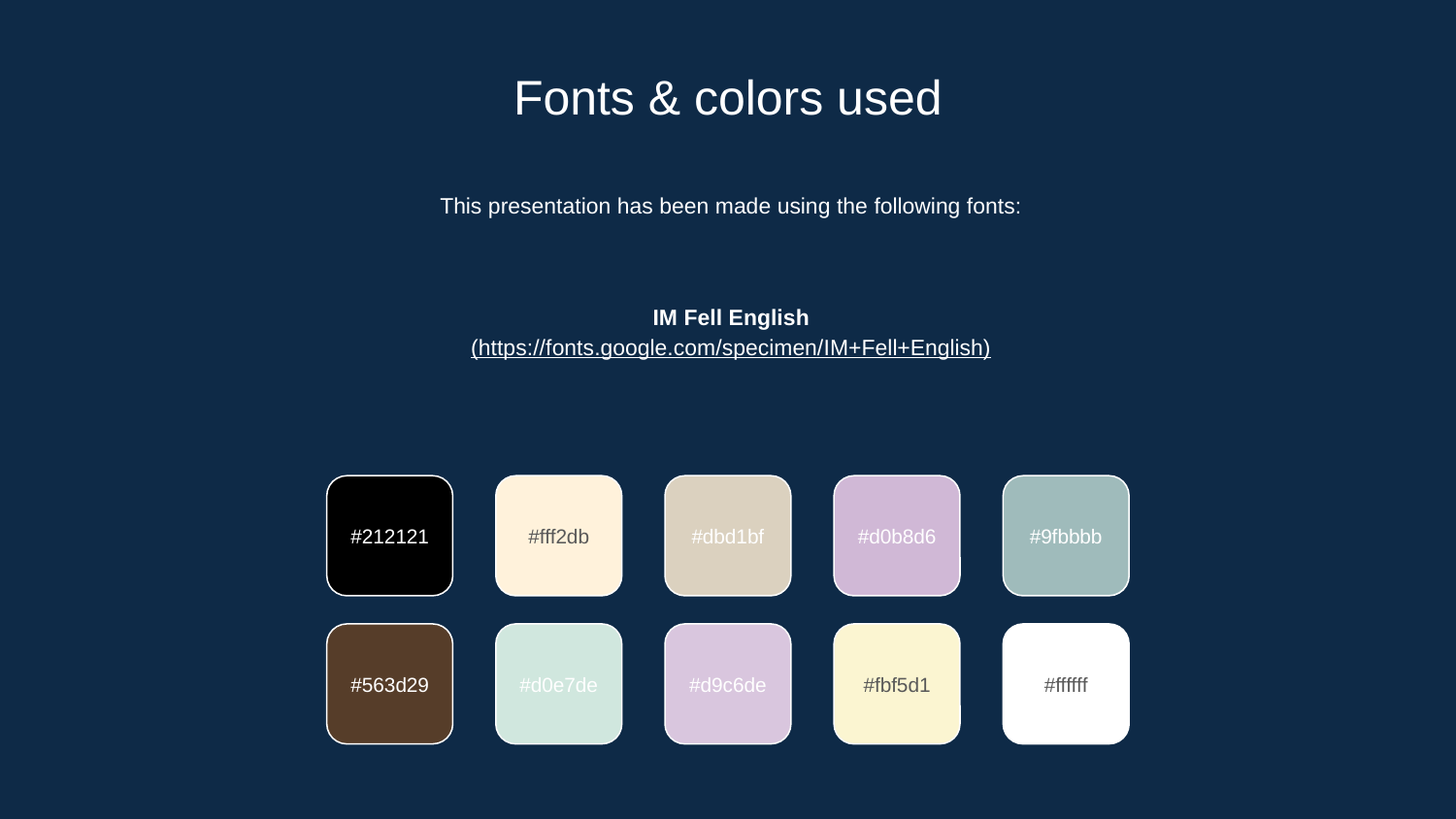

# Fonts & colors used
This presentation has been made using the following fonts:

IM Fell English
(https://fonts.google.com/specimen/IM+Fell+English)

#212121
#fff2db
#dbd1bf
#d0b8d6
#9fbbbb

#563d29
#d0e7de
#d9c6de
#fbf5d1
#ffffff